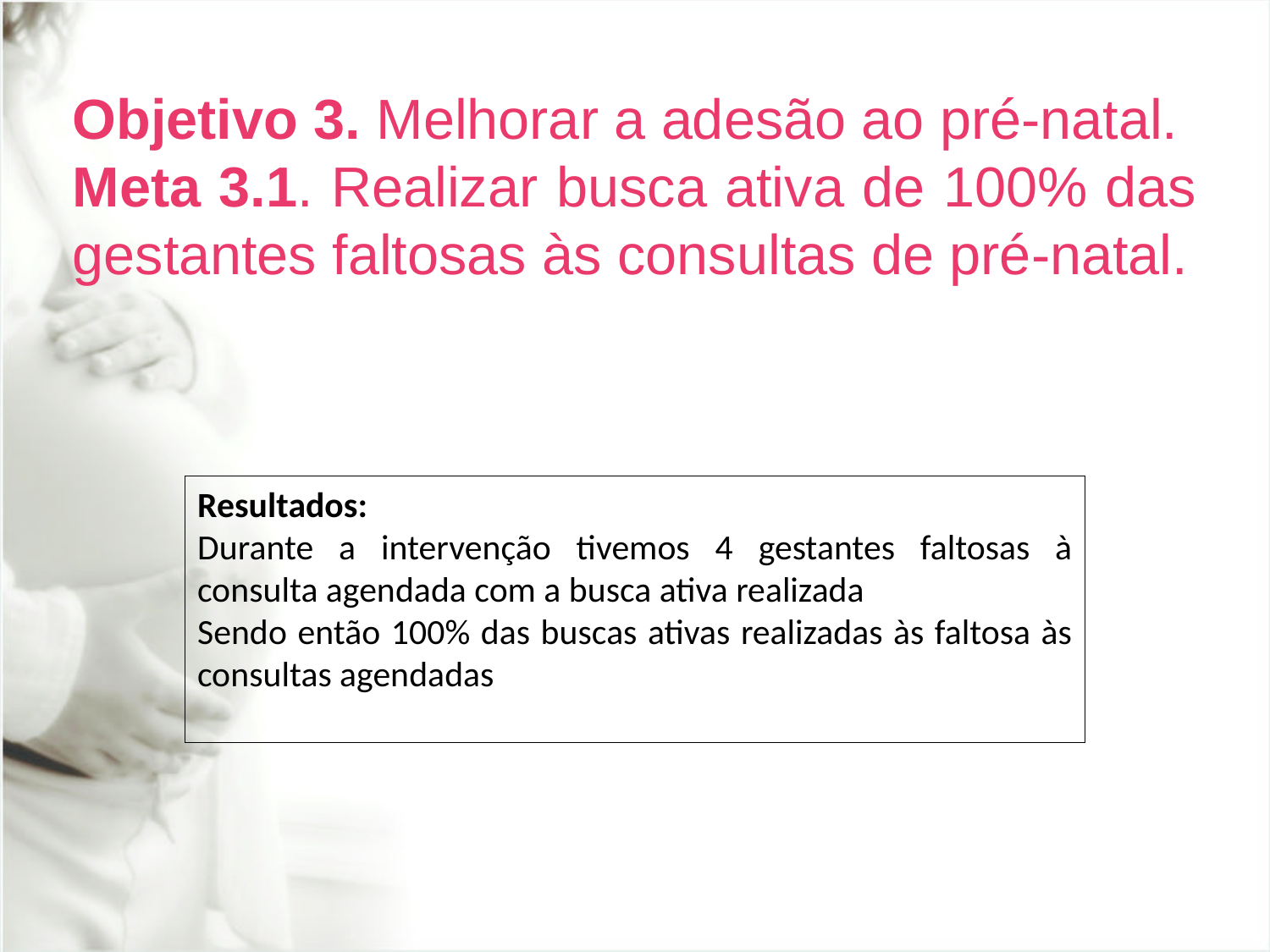

Objetivo 3. Melhorar a adesão ao pré-natal.
Meta 3.1. Realizar busca ativa de 100% das gestantes faltosas às consultas de pré-natal.

Resultados:
Durante a intervenção tivemos 4 gestantes faltosas à consulta agendada com a busca ativa realizada
Sendo então 100% das buscas ativas realizadas às faltosa às consultas agendadas